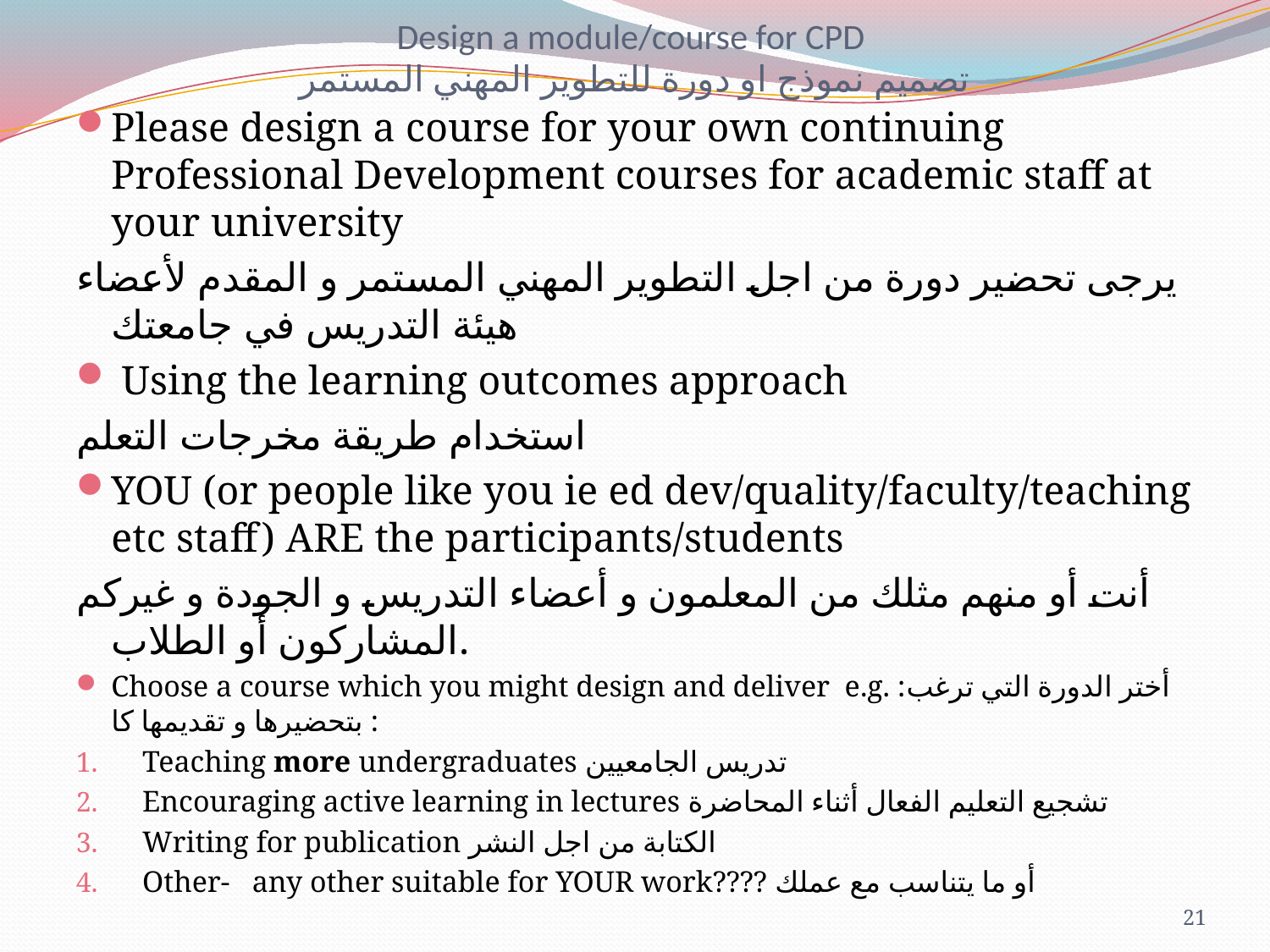

# Design a module/course for CPD تصميم نموذج او دورة للتطوير المهني المستمر
Please design a course for your own continuing Professional Development courses for academic staff at your university
يرجى تحضير دورة من اجل التطوير المهني المستمر و المقدم لأعضاء هيئة التدريس في جامعتك
 Using the learning outcomes approach
استخدام طريقة مخرجات التعلم
YOU (or people like you ie ed dev/quality/faculty/teaching etc staff) ARE the participants/students
أنت أو منهم مثلك من المعلمون و أعضاء التدريس و الجودة و غيركم المشاركون أو الطلاب.
Choose a course which you might design and deliver  e.g. :أختر الدورة التي ترغب بتحضيرها و تقديمها كا :
Teaching more undergraduates تدريس الجامعيين
Encouraging active learning in lectures تشجيع التعليم الفعال أثناء المحاضرة
Writing for publication الكتابة من اجل النشر
Other-   any other suitable for YOUR work???? أو ما يتناسب مع عملك
21